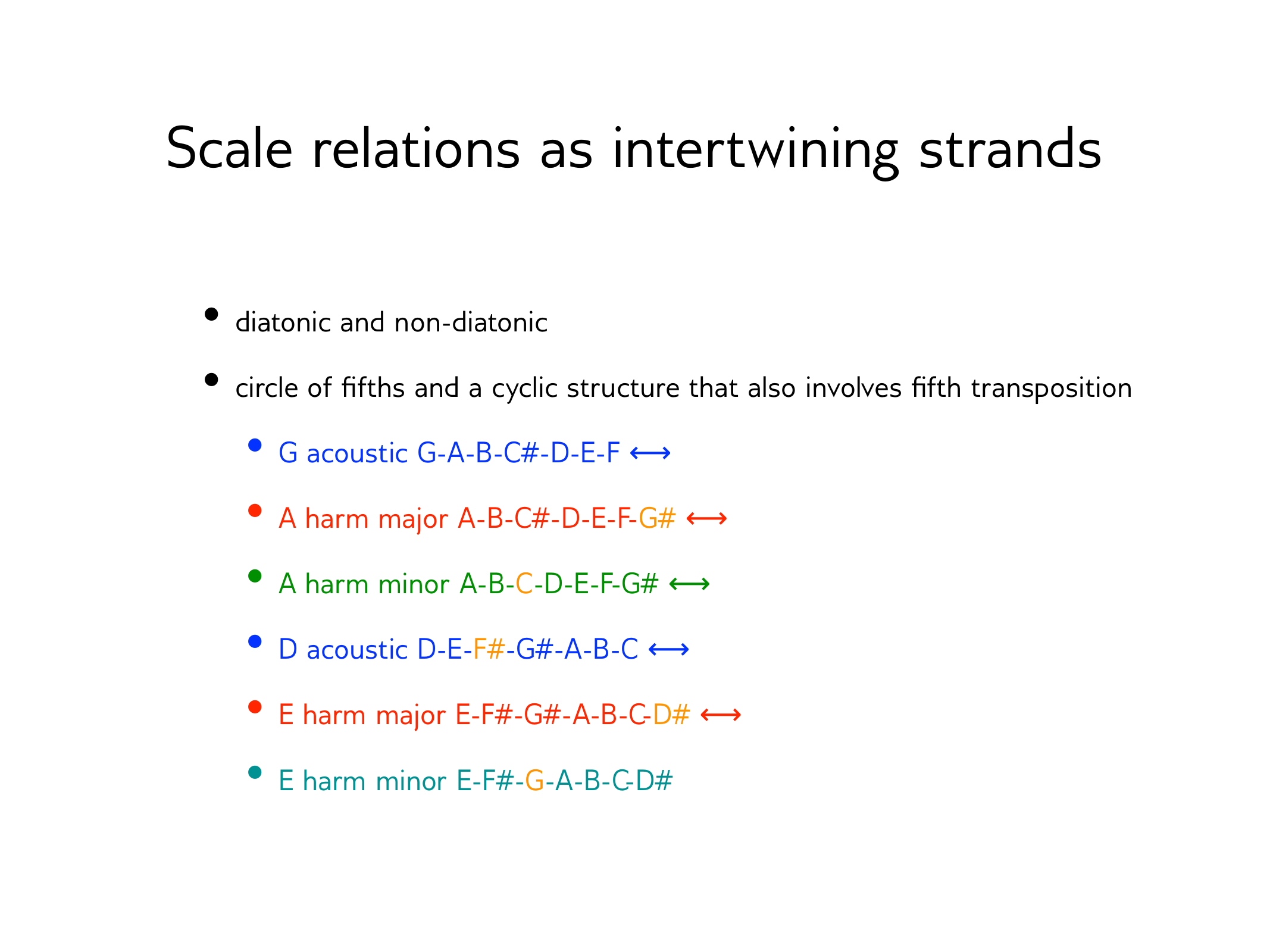

# Scale relations as intertwining strands
diatonic and non-diatonic
circle of fifths and a cyclic structure that also involves fifth transposition
G acoustic G-A-B-C#-D-E-F ⟷
A harm major A-B-C#-D-E-F-G# ⟷
A harm minor A-B-C-D-E-F-G# ⟷
D acoustic D-E-F#-G#-A-B-C ⟷
E harm major E-F#-G#-A-B-C-D# ⟷
E harm minor E-F#-G-A-B-C-D#